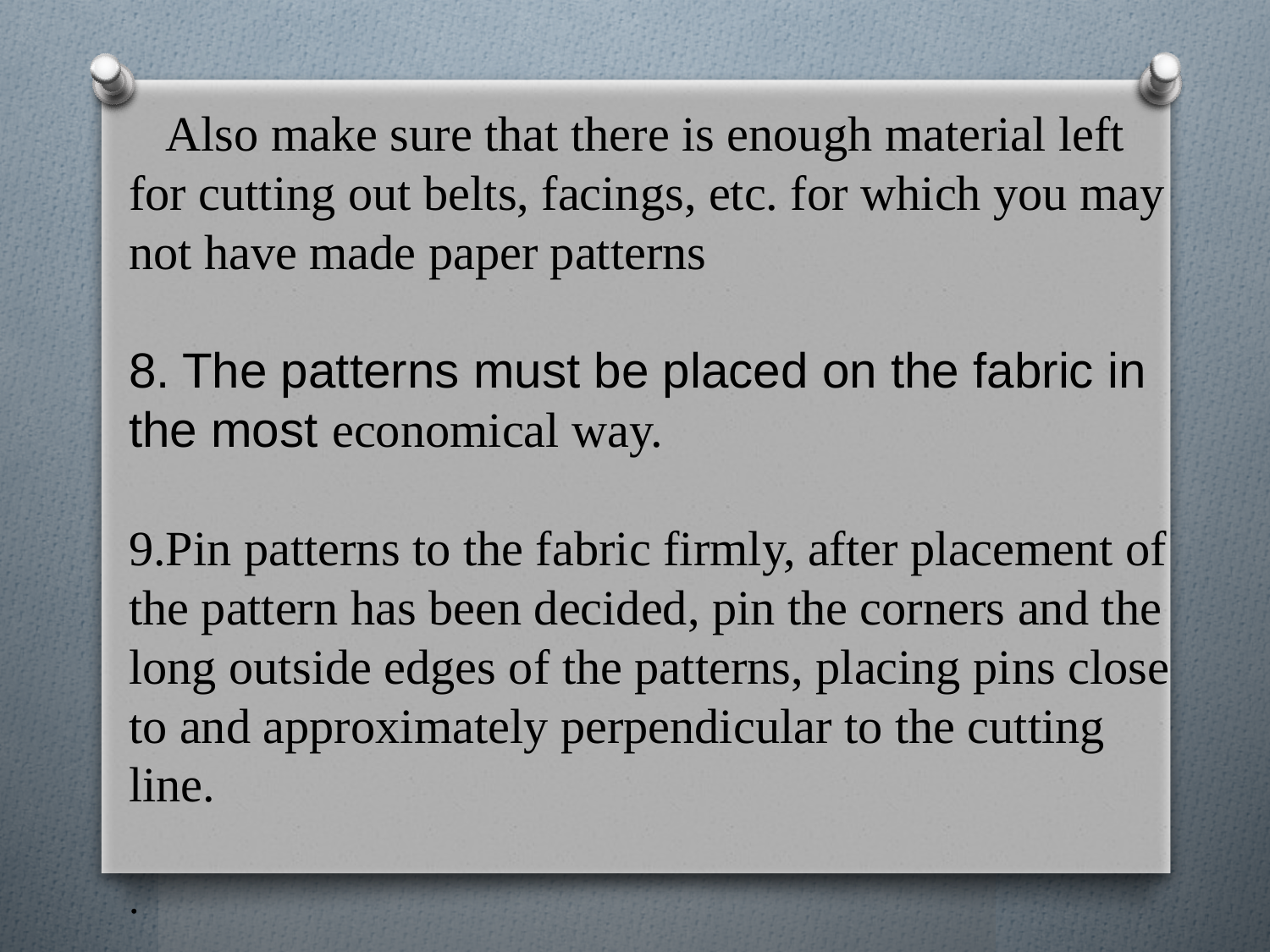

Also make sure that there is enough material left for cutting out belts, facings, etc. for which you may not have made paper patterns

8. The patterns must be placed on the fabric in the most economical way.

9.Pin patterns to the fabric firmly, after placement of the pattern has been decided, pin the corners and the long outside edges of the patterns, placing pins close to and approximately perpendicular to the cutting line.

.